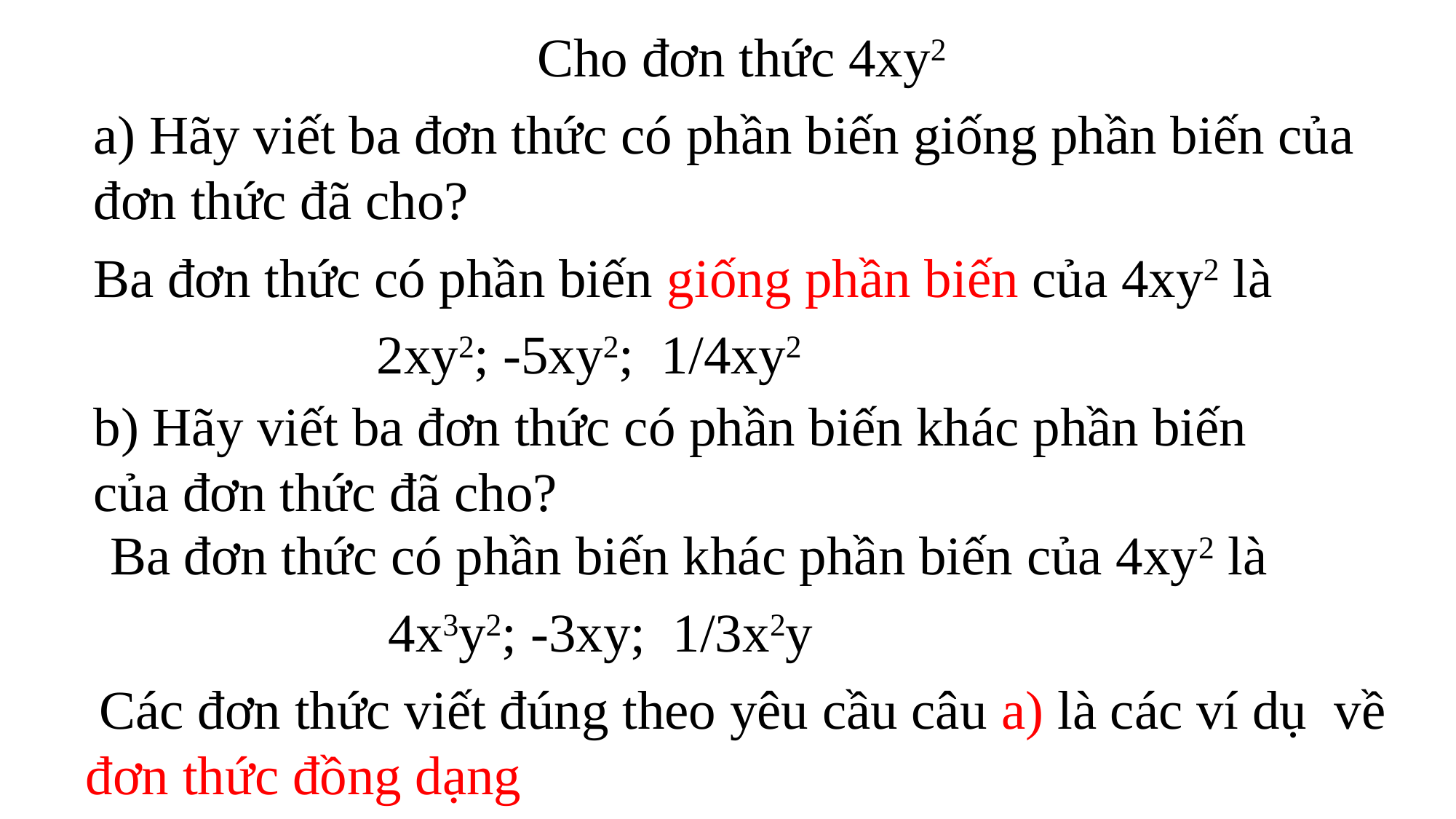

Cho đơn thức 4xy2
a) Hãy viết ba đơn thức có phần biến giống phần biến của đơn thức đã cho?
Ba đơn thức có phần biến giống phần biến của 4xy2 là
 2xy2; -5xy2;  1/4xy2
b) Hãy viết ba đơn thức có phần biến khác phần biến của đơn thức đã cho?
Ba đơn thức có phần biến khác phần biến của 4xy2 là
 4x3y2; -3xy;  1/3x2y
 Các đơn thức viết đúng theo yêu cầu câu a) là các ví dụ  về đơn thức đồng dạng